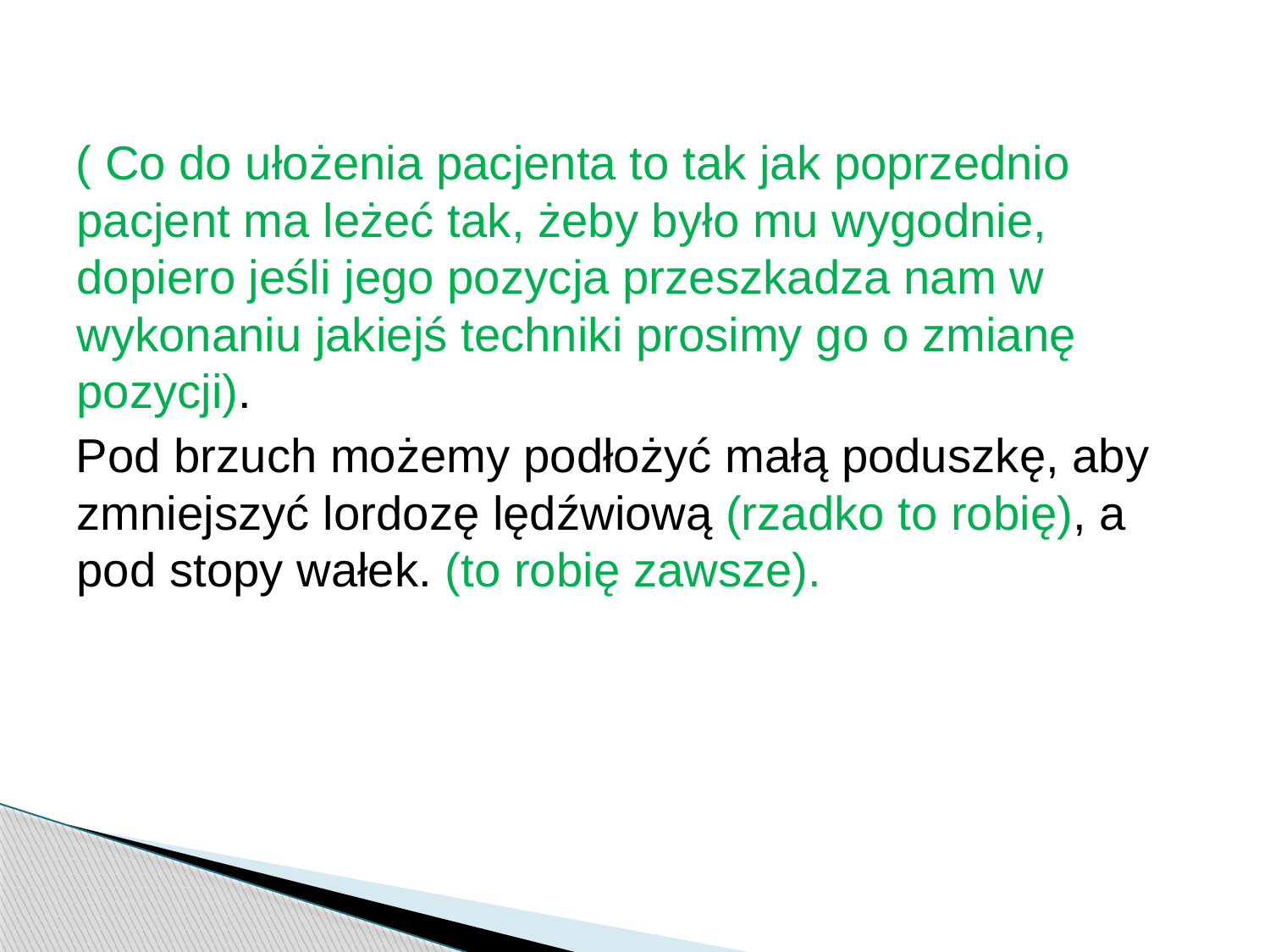

( Co do ułożenia pacjenta to tak jak poprzednio pacjent ma leżeć tak, żeby było mu wygodnie, dopiero jeśli jego pozycja przeszkadza nam w wykonaniu jakiejś techniki prosimy go o zmianę pozycji).
Pod brzuch możemy podłożyć małą poduszkę, aby zmniejszyć lordozę lędźwiową (rzadko to robię), a pod stopy wałek. (to robię zawsze).